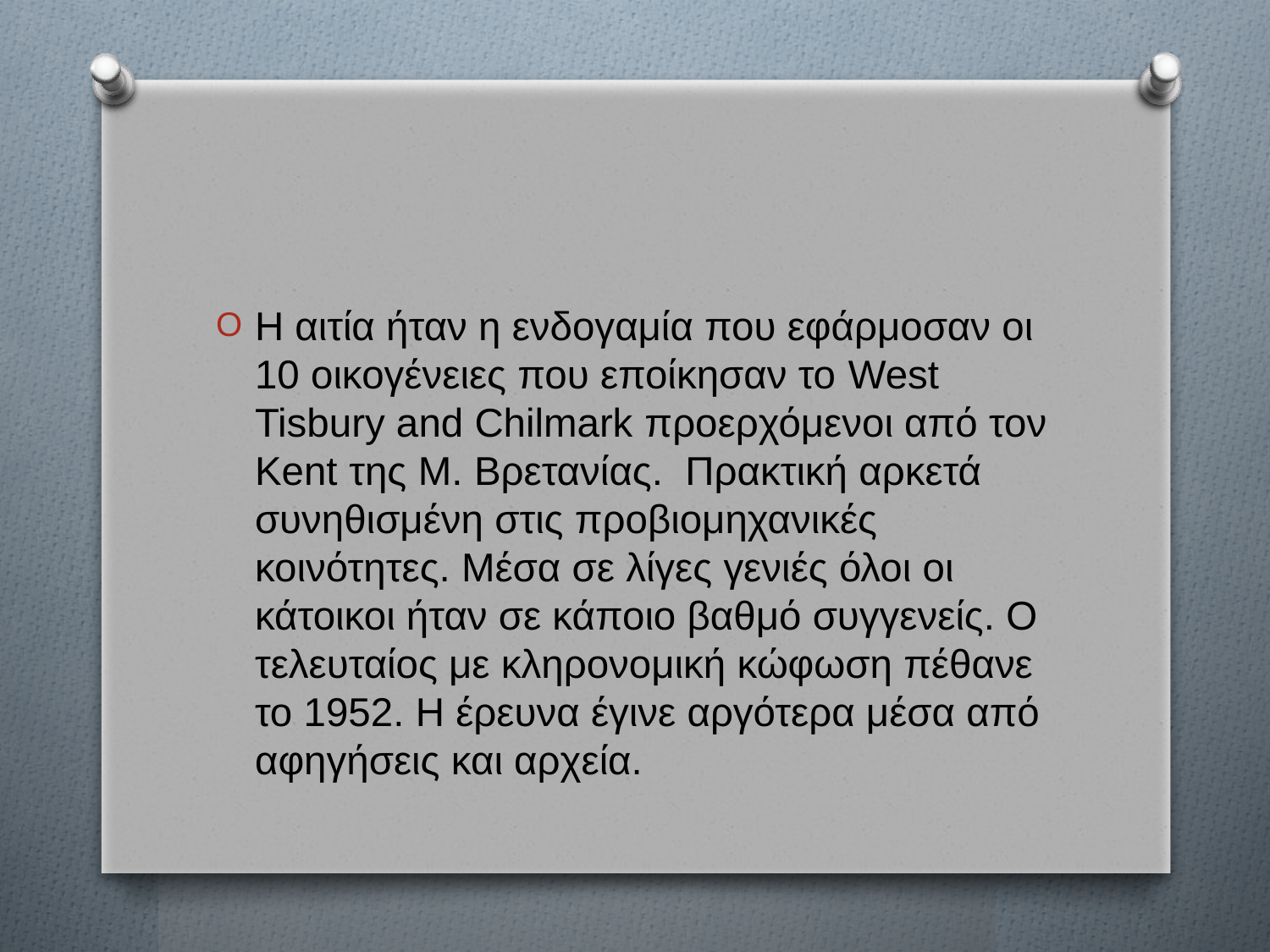

#
Η αιτία ήταν η ενδογαμία που εφάρμοσαν οι 10 οικογένειες που εποίκησαν το West Tisbury and Chilmark προερχόμενοι από τον Kent της M. Βρετανίας.  Πρακτική αρκετά συνηθισμένη στις προβιομηχανικές κοινότητες. Μέσα σε λίγες γενιές όλοι οι κάτοικοι ήταν σε κάποιο βαθμό συγγενείς. Ο τελευταίος με κληρονομική κώφωση πέθανε το 1952. Η έρευνα έγινε αργότερα μέσα από αφηγήσεις και αρχεία.